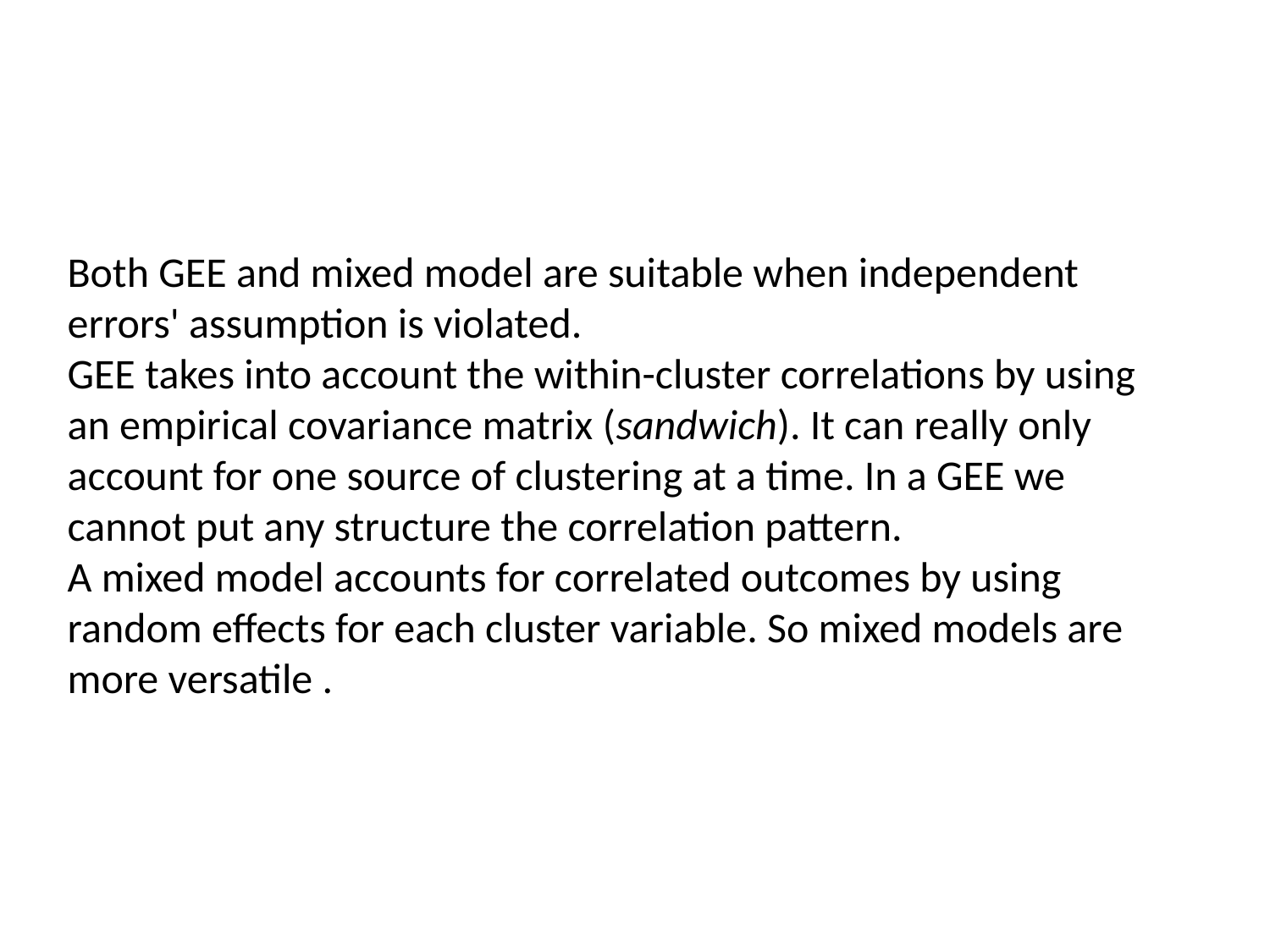

Both GEE and mixed model are suitable when independent errors' assumption is violated.
GEE takes into account the within-cluster correlations by using an empirical covariance matrix (sandwich). It can really only account for one source of clustering at a time. In a GEE we cannot put any structure the correlation pattern.
A mixed model accounts for correlated outcomes by using random effects for each cluster variable. So mixed models are more versatile .